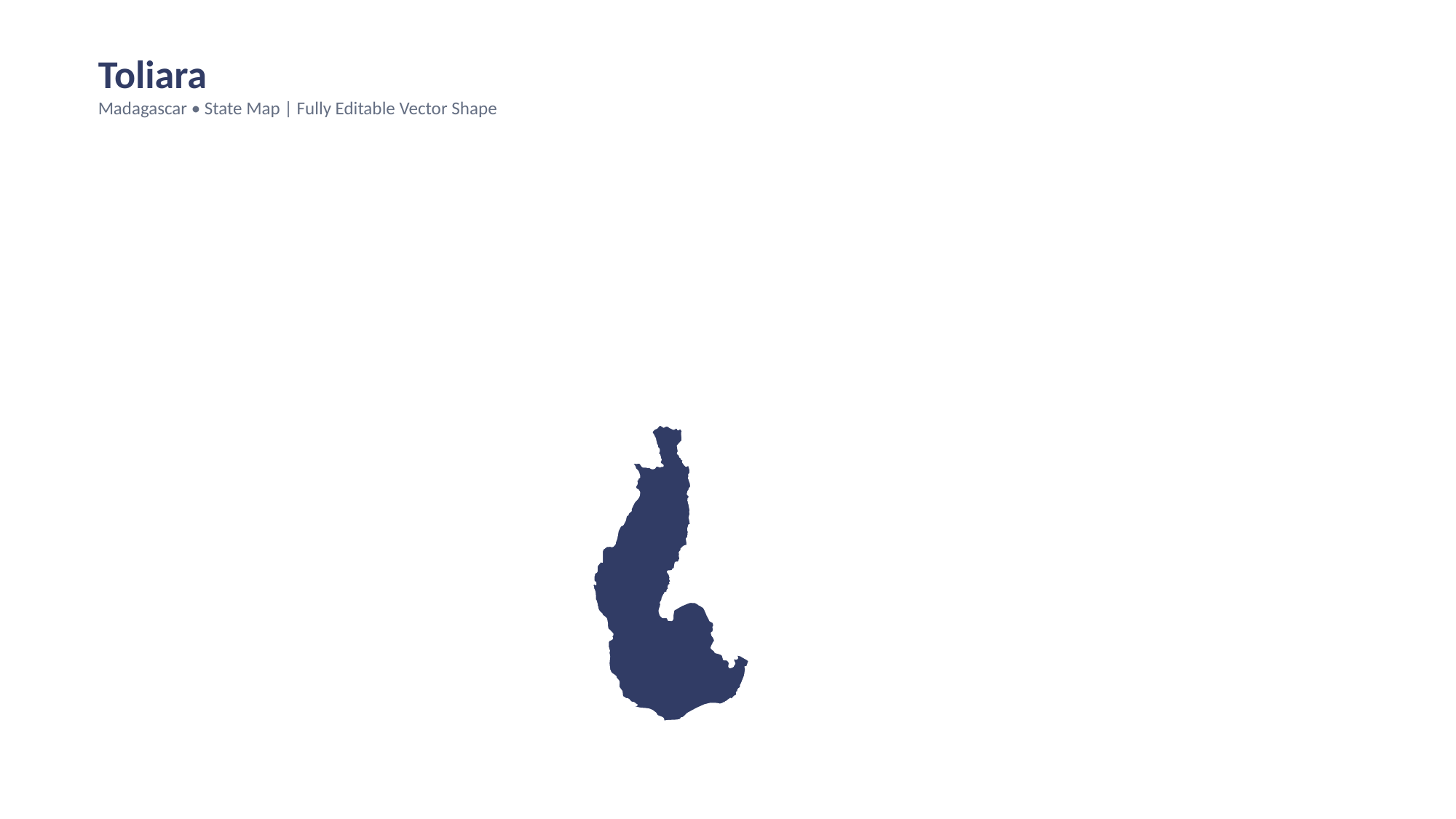

Toliara
Madagascar • State Map | Fully Editable Vector Shape